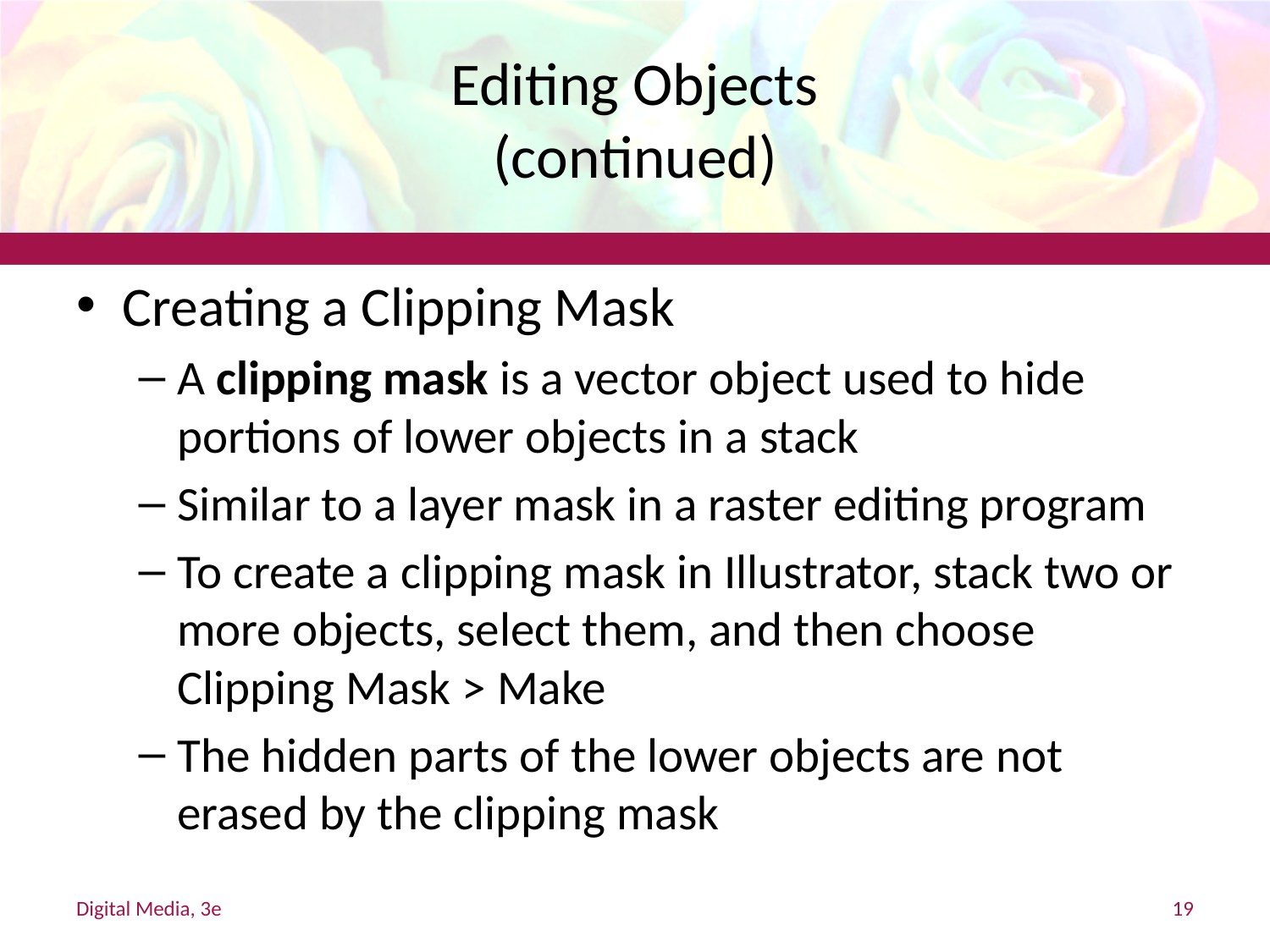

# Editing Objects (continued)
Creating a Clipping Mask
A clipping mask is a vector object used to hide portions of lower objects in a stack
Similar to a layer mask in a raster editing program
To create a clipping mask in Illustrator, stack two or more objects, select them, and then choose Clipping Mask > Make
The hidden parts of the lower objects are not erased by the clipping mask

Digital Media, 3e
19